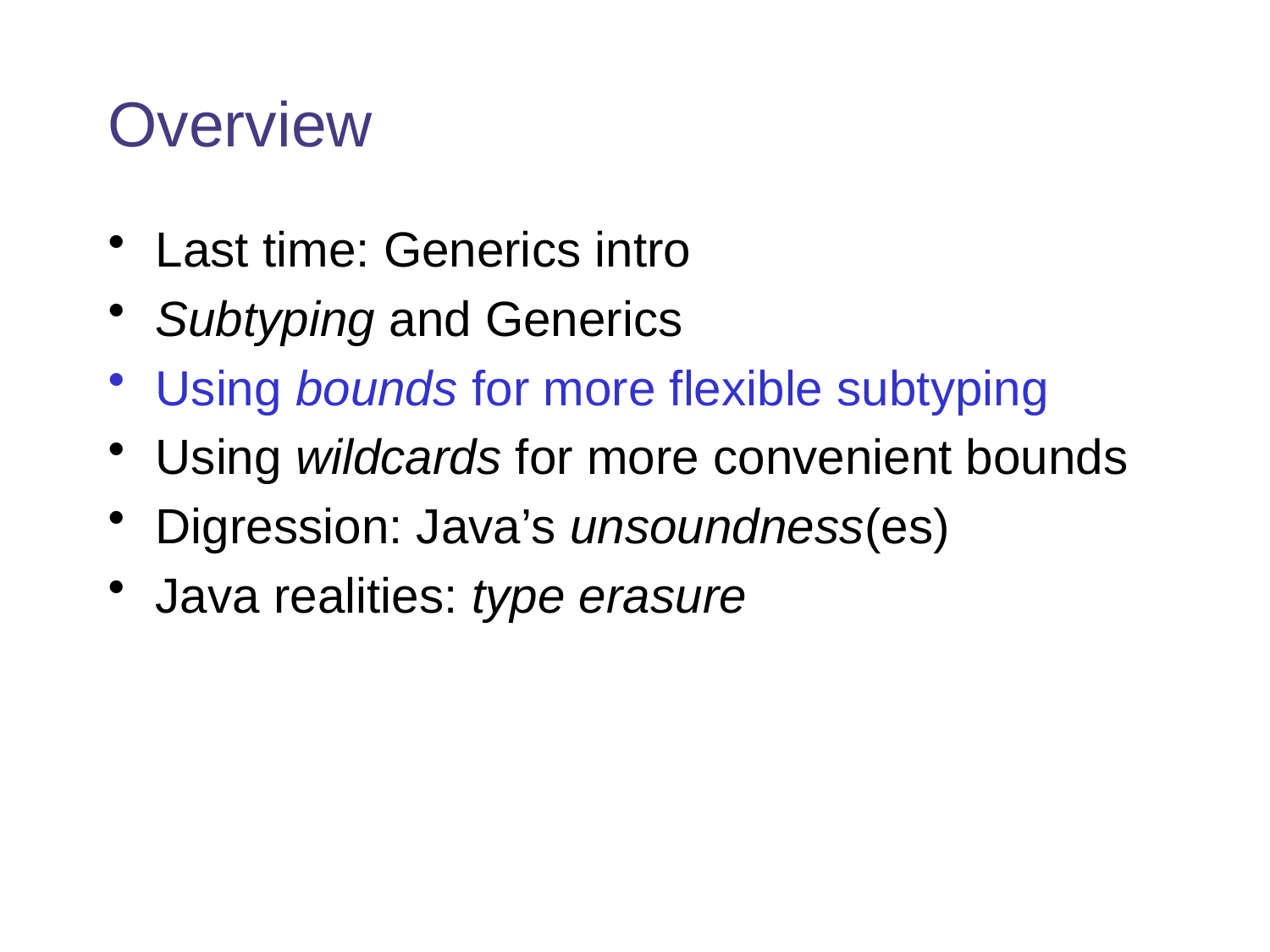

# Overview
Last time: Generics intro
Subtyping and Generics
Using bounds for more flexible subtyping
Using wildcards for more convenient bounds
Digression: Java’s unsoundness(es)
Java realities: type erasure